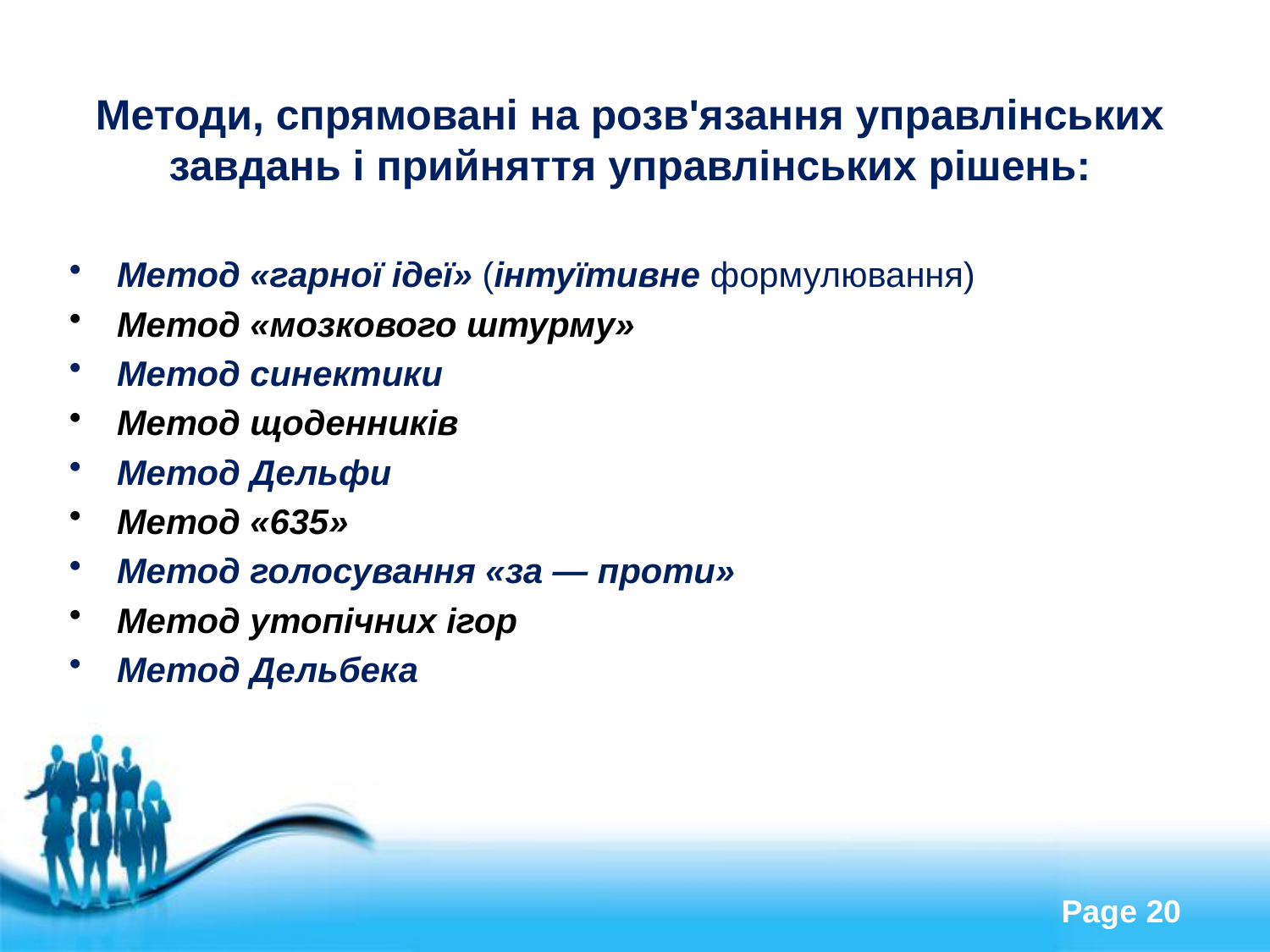

# Методи, спрямовані на розв'язання управлінських завдань і прийняття управлінських рішень:
Метод «гарної ідеї» (інтуїтивне формулювання)
Метод «мозкового штурму»
Метод синектики
Метод щоденників
Метод Дельфи
Метод «635»
Метод голосування «за — проти»
Метод утопічних ігор
Метод Дельбека